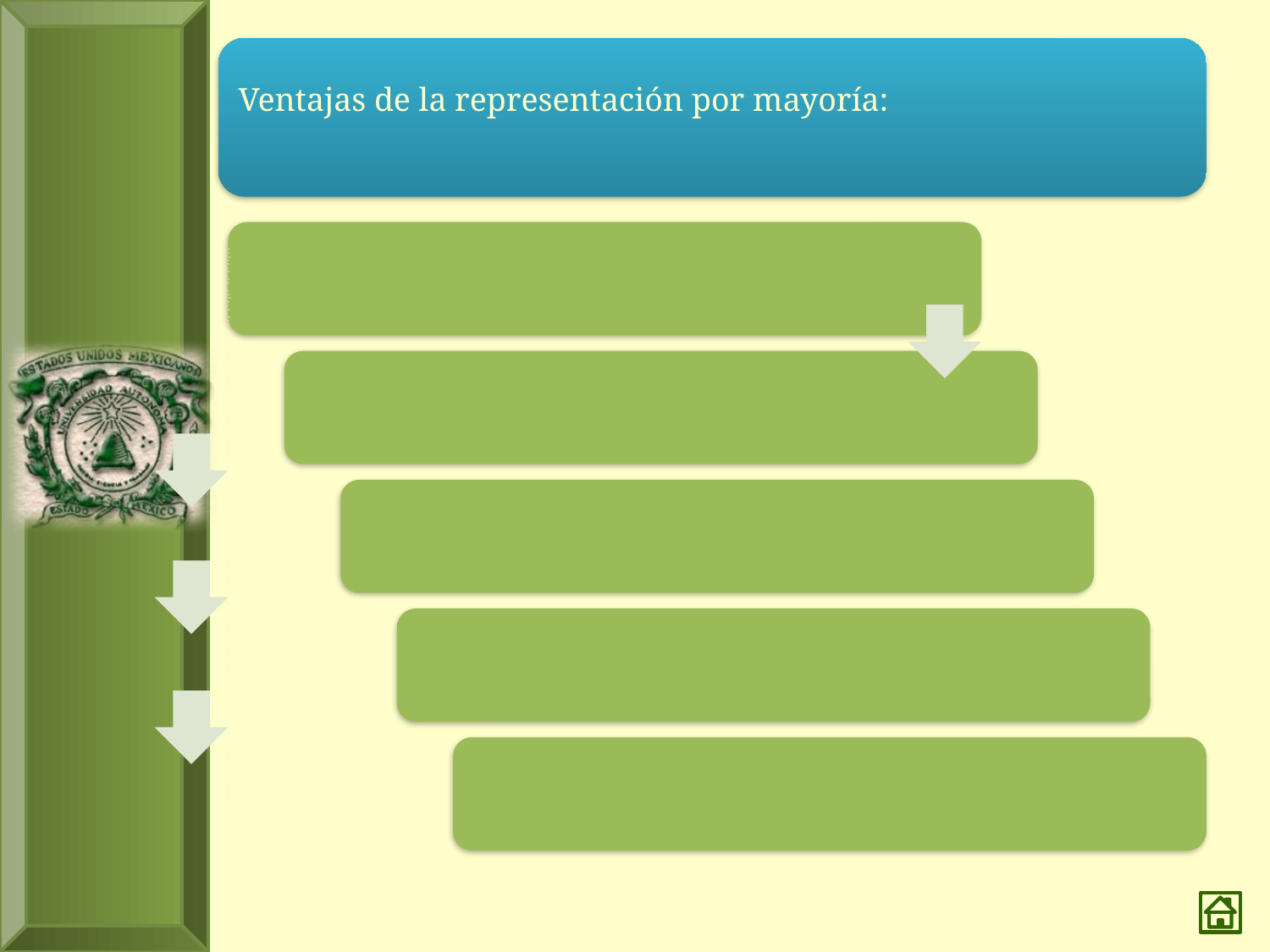

Ventajas de la representación por mayoría:
Fomenta el cambio del gobierno, porque un cambio pequeño en la relación de votos puede modificar de modo importante la relación de escaños parlamentarios.